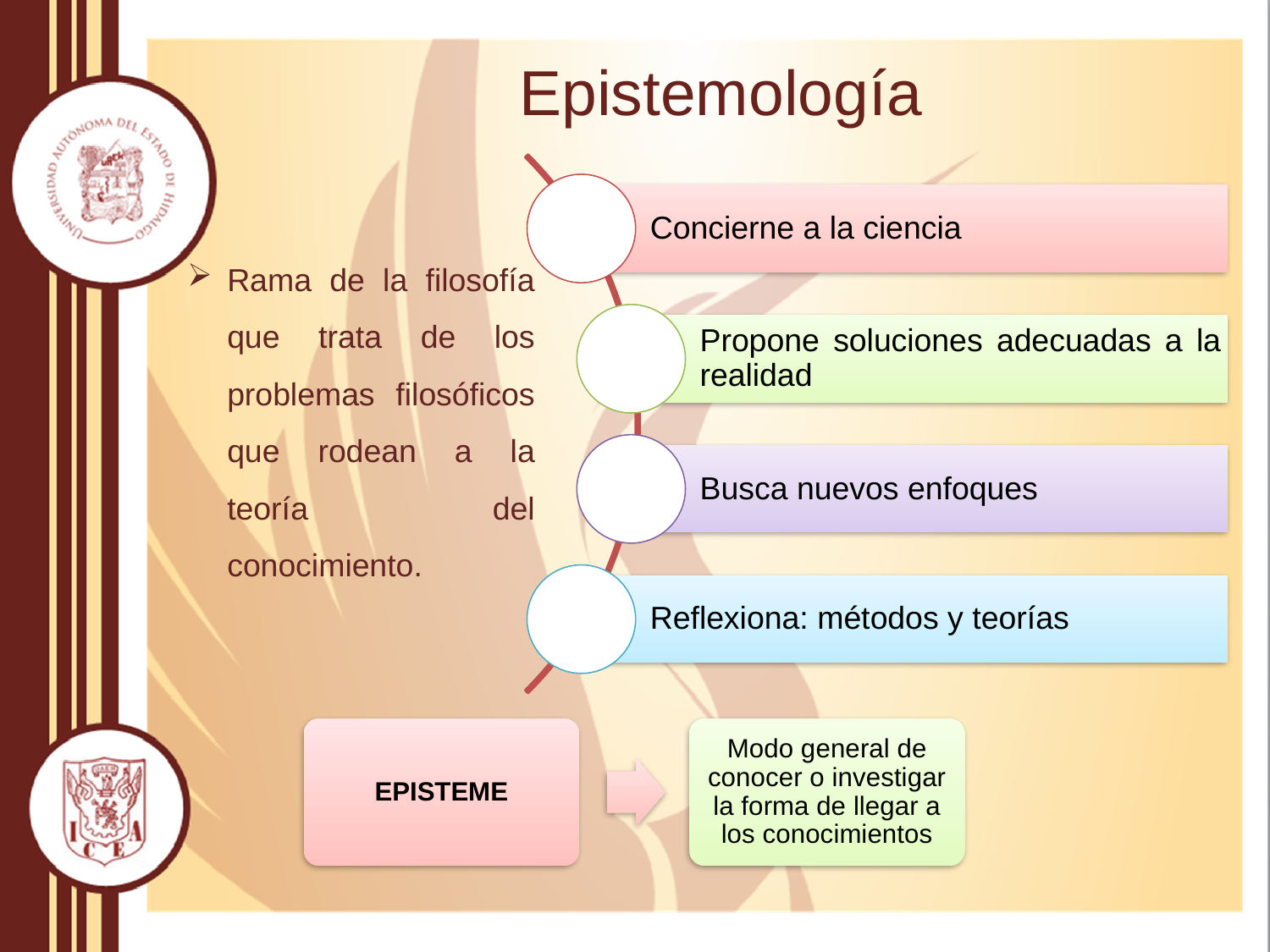

# Epistemología
Concierne a la ciencia
Propone soluciones adecuadas a la realidad
Busca nuevos enfoques
Reflexiona: métodos y teorías
Rama de la filosofía que trata de los problemas filosóficos que rodean a la teoría del conocimiento.
EPISTEME

Modo general de conocer o investigar la forma de llegar a los conocimientos